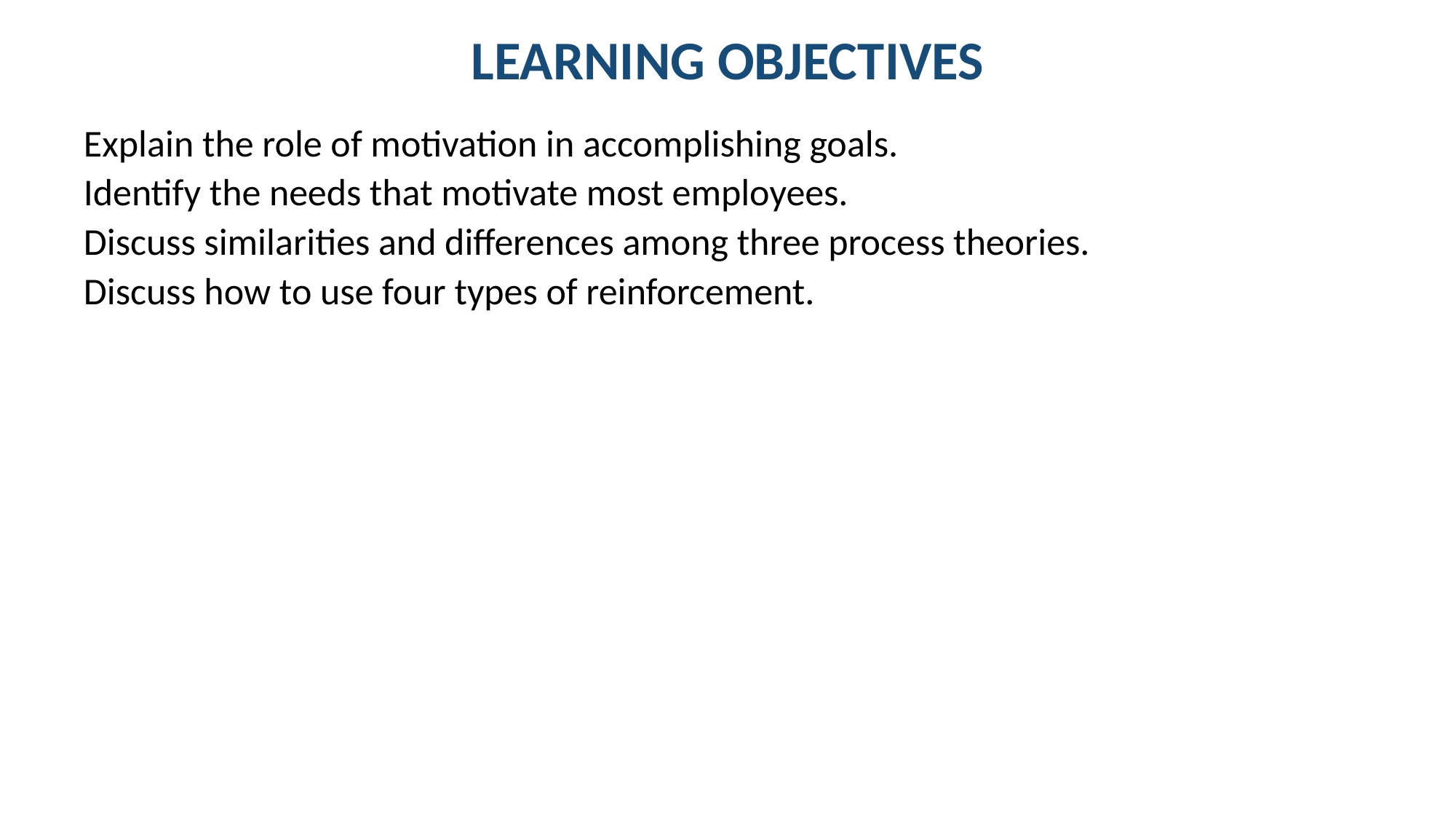

# LEARNING OBJECTIVES
Explain the role of motivation in accomplishing goals.
Identify the needs that motivate most employees.
Discuss similarities and differences among three process theories.
Discuss how to use four types of reinforcement.